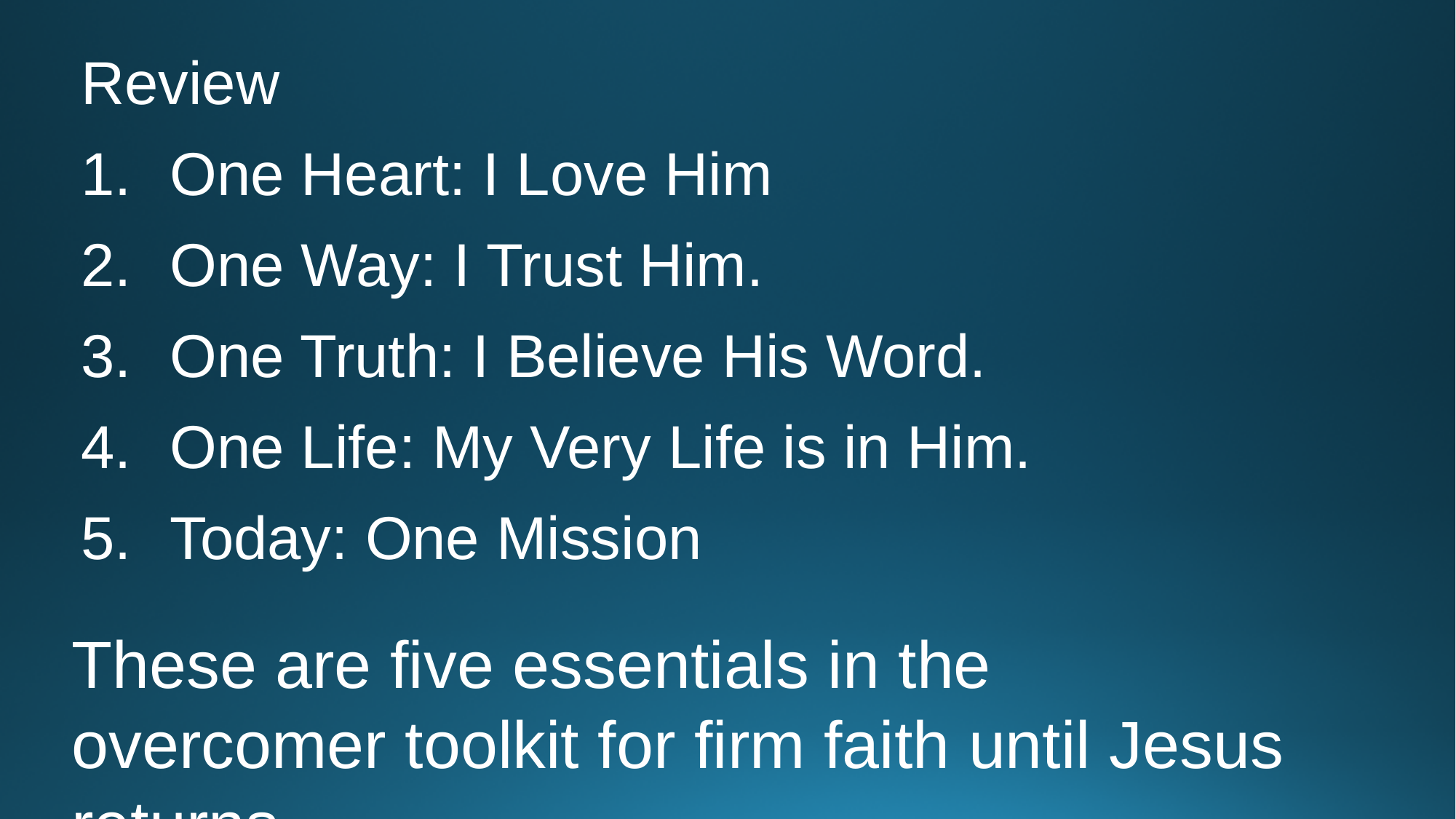

Review
One Heart: I Love Him
One Way: I Trust Him.
One Truth: I Believe His Word.
One Life: My Very Life is in Him.
Today: One Mission
These are five essentials in the overcomer toolkit for firm faith until Jesus returns.